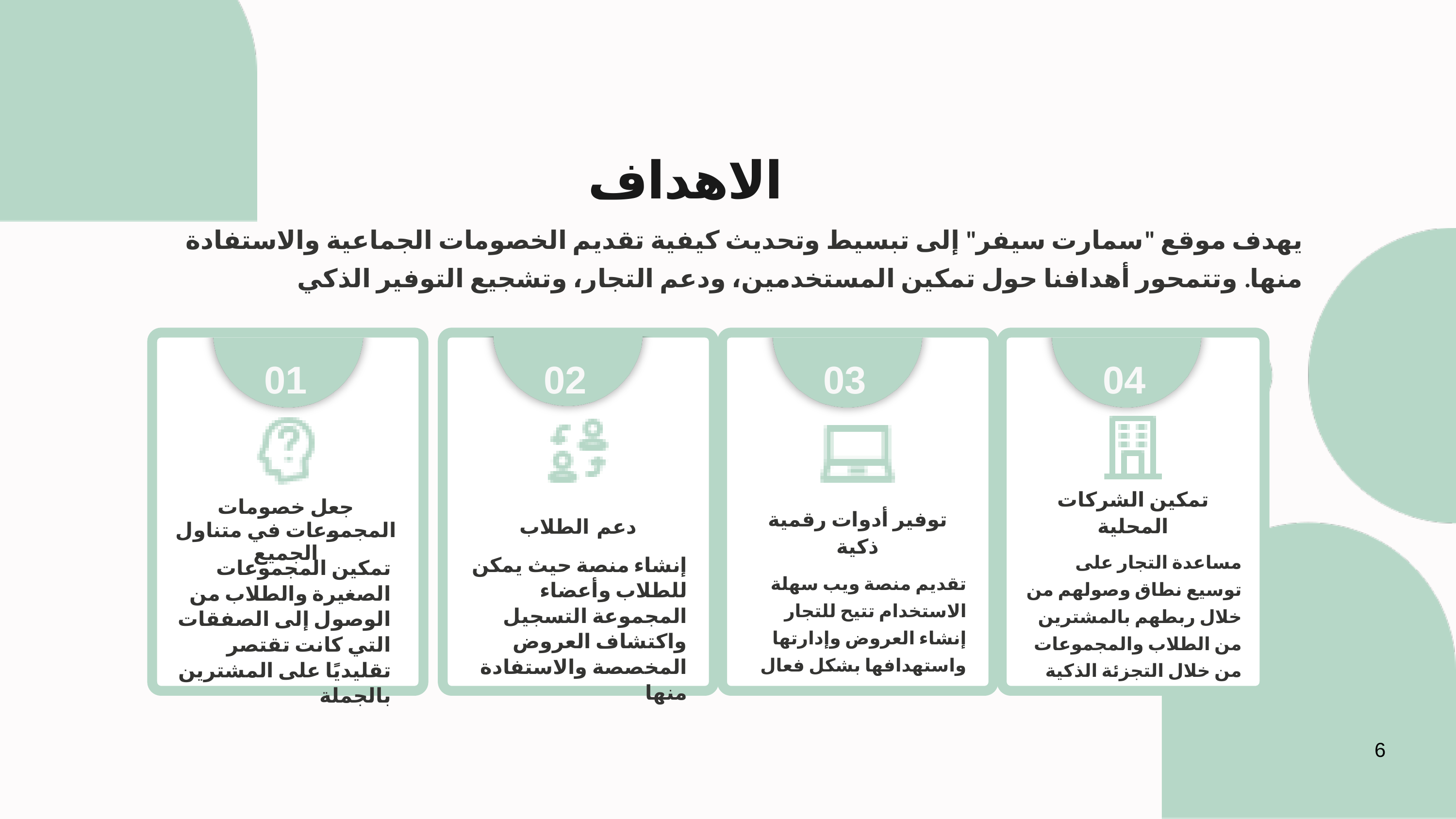

الاهداف
يهدف موقع "سمارت سيفر" إلى تبسيط وتحديث كيفية تقديم الخصومات الجماعية والاستفادة منها. وتتمحور أهدافنا حول تمكين المستخدمين، ودعم التجار، وتشجيع التوفير الذكي

01
02
03
04

تمكين الشركات المحلية
جعل خصومات المجموعات في متناول الجميع
توفير أدوات رقمية ذكية
دعم الطلاب
مساعدة التجار على توسيع نطاق وصولهم من خلال ربطهم بالمشترين من الطلاب والمجموعات من خلال التجزئة الذكية
إنشاء منصة حيث يمكن للطلاب وأعضاء المجموعة التسجيل واكتشاف العروض المخصصة والاستفادة منها
تمكين المجموعات الصغيرة والطلاب من الوصول إلى الصفقات التي كانت تقتصر تقليديًا على المشترين بالجملة
تقديم منصة ويب سهلة الاستخدام تتيح للتجار إنشاء العروض وإدارتها واستهدافها بشكل فعال
6